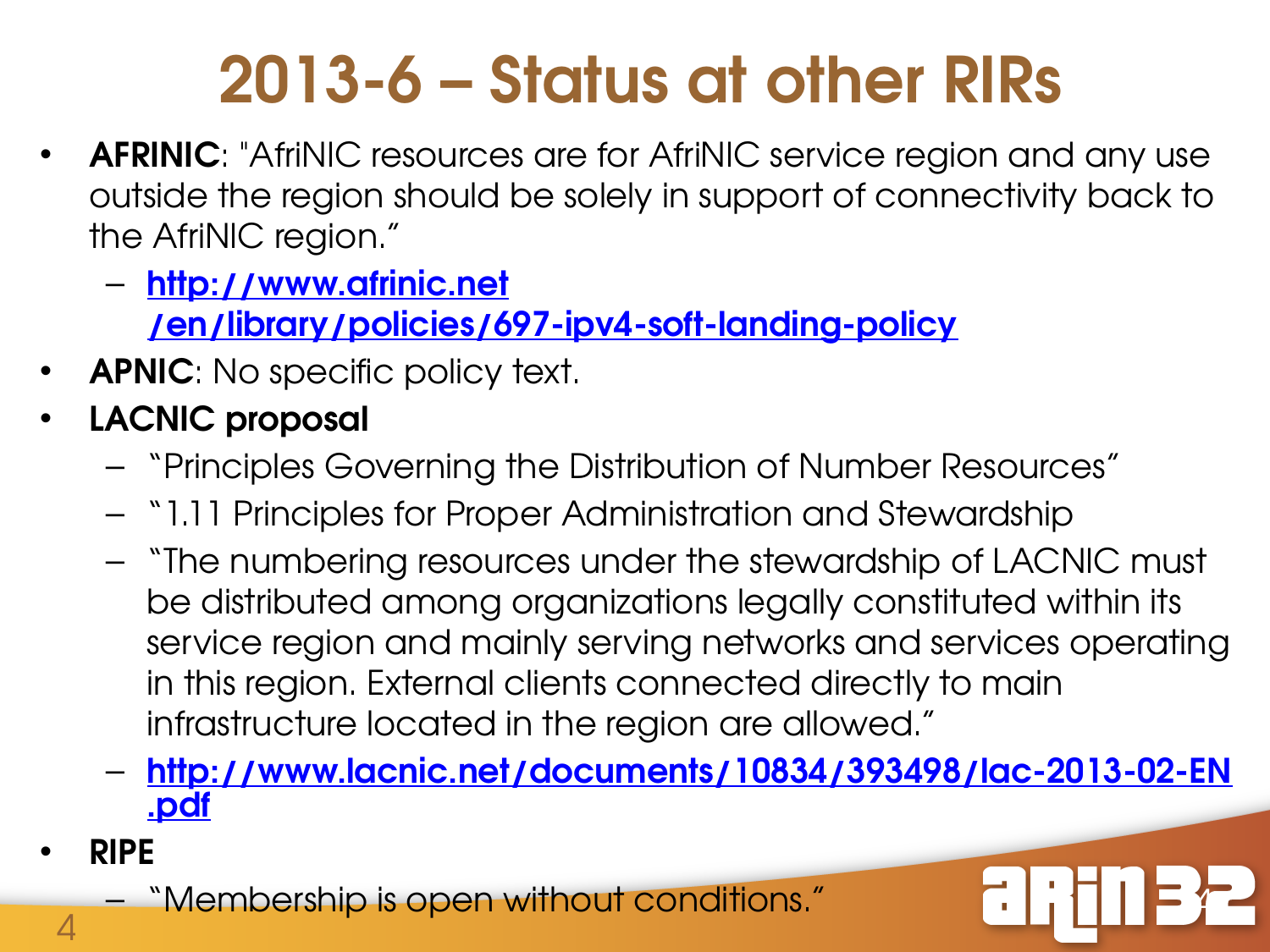

2013-6 – Status at other RIRs
4
AFRINIC: "AfriNIC resources are for AfriNIC service region and any use outside the region should be solely in support of connectivity back to the AfriNIC region.”
http://www.afrinic.net/en/library/policies/697-ipv4-soft-landing-policy
APNIC: No specific policy text.
LACNIC proposal
“Principles Governing the Distribution of Number Resources”
“1.11 Principles for Proper Administration and Stewardship
“The numbering resources under the stewardship of LACNIC must be distributed among organizations legally constituted within its service region and mainly serving networks and services operating in this region. External clients connected directly to main infrastructure located in the region are allowed.”
http://www.lacnic.net/documents/10834/393498/lac-2013-02-EN.pdf
RIPE
“Membership is open without conditions.”

4
4